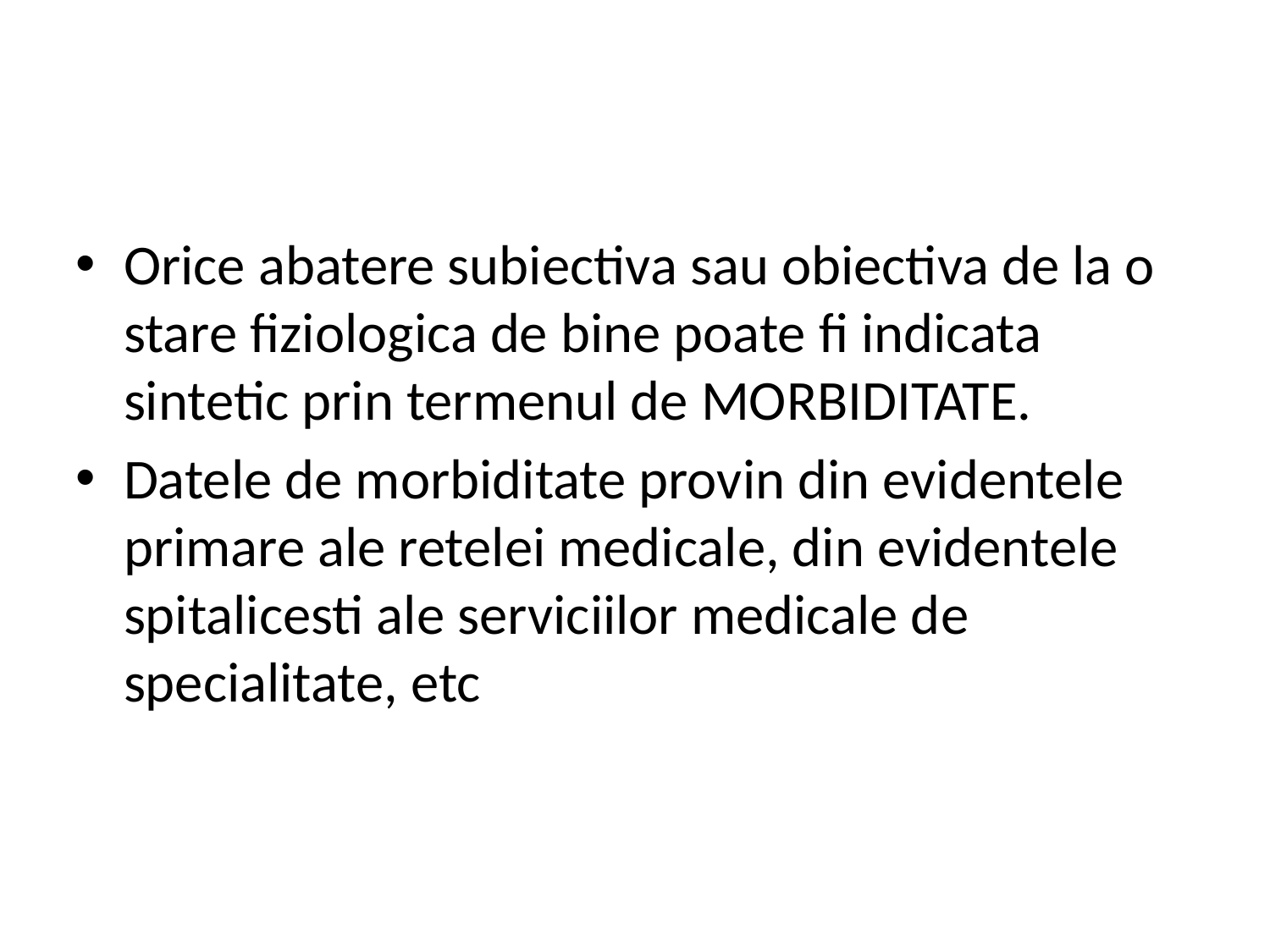

Orice abatere subiectiva sau obiectiva de la o stare fiziologica de bine poate fi indicata sintetic prin termenul de MORBIDITATE.
Datele de morbiditate provin din evidentele primare ale retelei medicale, din evidentele spitalicesti ale serviciilor medicale de specialitate, etc